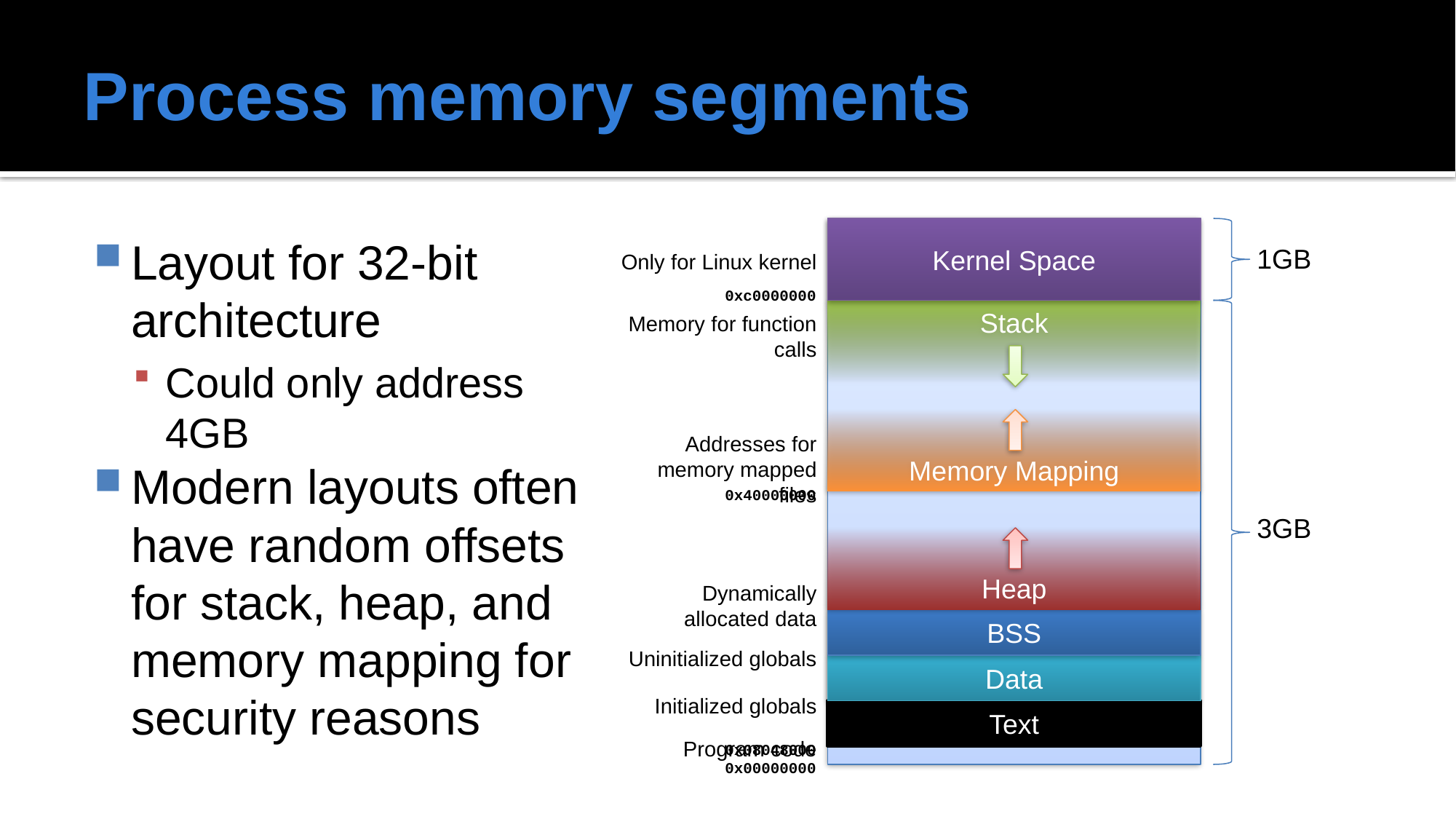

# Process memory segments

Kernel Space

Layout for 32-bit architecture
Could only address 4GB
Modern layouts often have random offsets for stack, heap, and memory mapping for security reasons

1GB
Only for Linux kernel

Memory for function calls

Addresses for memory mapped files

Dynamically allocated data

Uninitialized globals

Initialized globals

Program code
0xc0000000
Stack

Memory Mapping

0x40000000
3GB
Heap

BSS
Data
Text
0x08048000
0x00000000